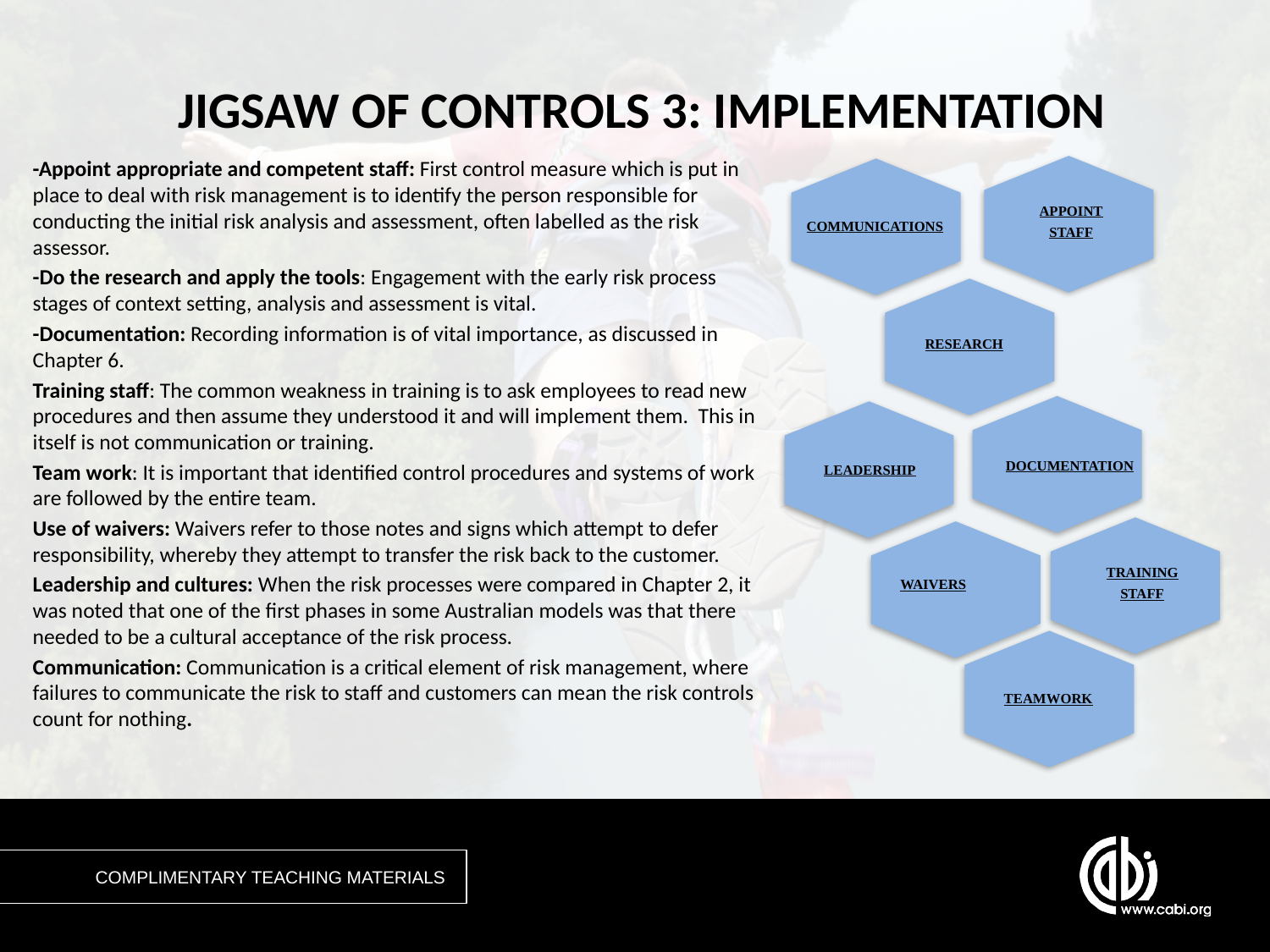

# JIGSAW OF CONTROLS 3: IMPLEMENTATION

APPOINT
STAFF

COMMUNICATIONS

RESEARCH

DOCUMENTATION

LEADERSHIP

TRAINING
STAFF

WAIVERS

TEAMWORK
-Appoint appropriate and competent staff: First control measure which is put in place to deal with risk management is to identify the person responsible for conducting the initial risk analysis and assessment, often labelled as the risk assessor.
-Do the research and apply the tools: Engagement with the early risk process stages of context setting, analysis and assessment is vital.
-Documentation: Recording information is of vital importance, as discussed in Chapter 6.
Training staff: The common weakness in training is to ask employees to read new procedures and then assume they understood it and will implement them.  This in itself is not communication or training.
Team work: It is important that identified control procedures and systems of work are followed by the entire team.
Use of waivers: Waivers refer to those notes and signs which attempt to defer responsibility, whereby they attempt to transfer the risk back to the customer.
Leadership and cultures: When the risk processes were compared in Chapter 2, it was noted that one of the first phases in some Australian models was that there needed to be a cultural acceptance of the risk process.
Communication: Communication is a critical element of risk management, where failures to communicate the risk to staff and customers can mean the risk controls count for nothing.